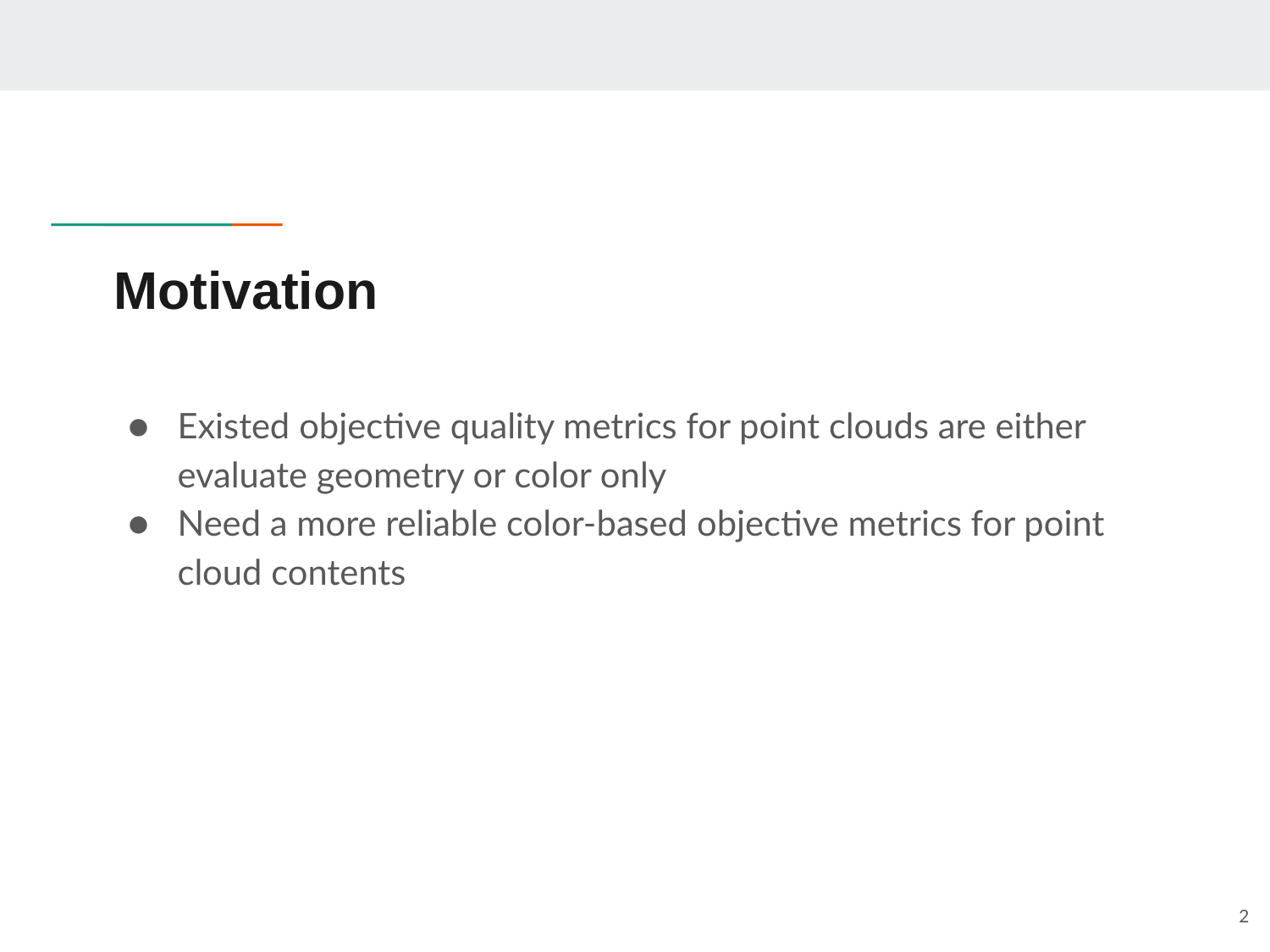

# Motivation
Existed objective quality metrics for point clouds are either evaluate geometry or color only
Need a more reliable color-based objective metrics for point cloud contents
2